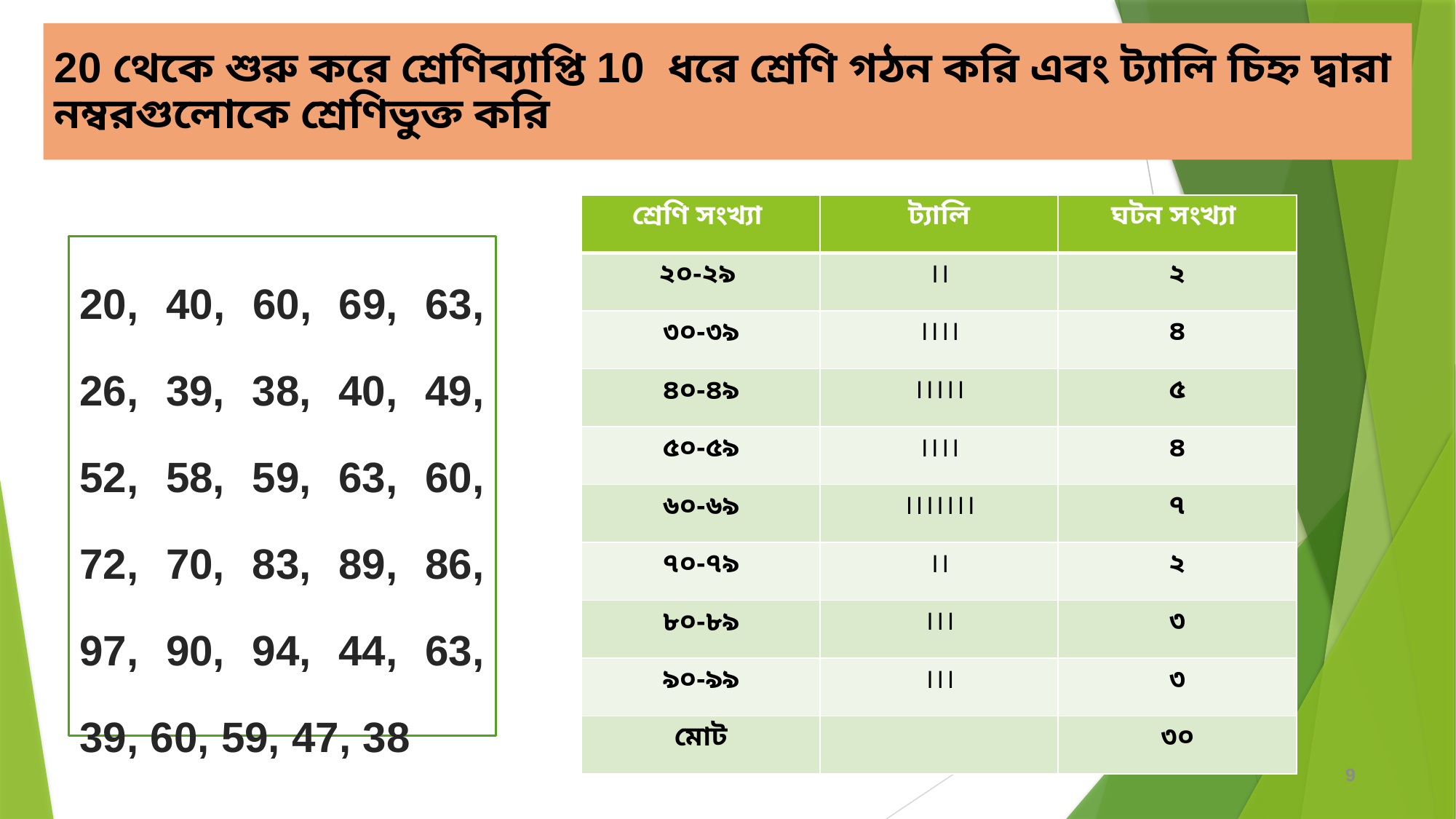

20 থেকে শুরু করে শ্রেণিব্যাপ্তি 10  ধরে শ্রেণি গঠন করি এবং ট্যালি চিহ্ন দ্বারা নম্বরগুলোকে শ্রেণিভুক্ত করি
| শ্রেণি সংখ্যা | ট্যালি | ঘটন সংখ্যা |
| --- | --- | --- |
| ২০-২৯ | ।। | ২ |
| ৩০-৩৯ | ।।।। | ৪ |
| ৪০-৪৯ | ।।।।। | ৫ |
| ৫০-৫৯ | ।।।। | ৪ |
| ৬০-৬৯ | ।।।।।।। | ৭ |
| ৭০-৭৯ | ।। | ২ |
| ৮০-৮৯ | ।।। | ৩ |
| ৯০-৯৯ | ।।। | ৩ |
| মোট |  | ৩০ |
20, 40, 60, 69, 63, 26, 39, 38, 40, 49, 52, 58, 59, 63, 60, 72, 70, 83, 89, 86, 97, 90, 94, 44, 63, 39, 60, 59, 47, 38
9